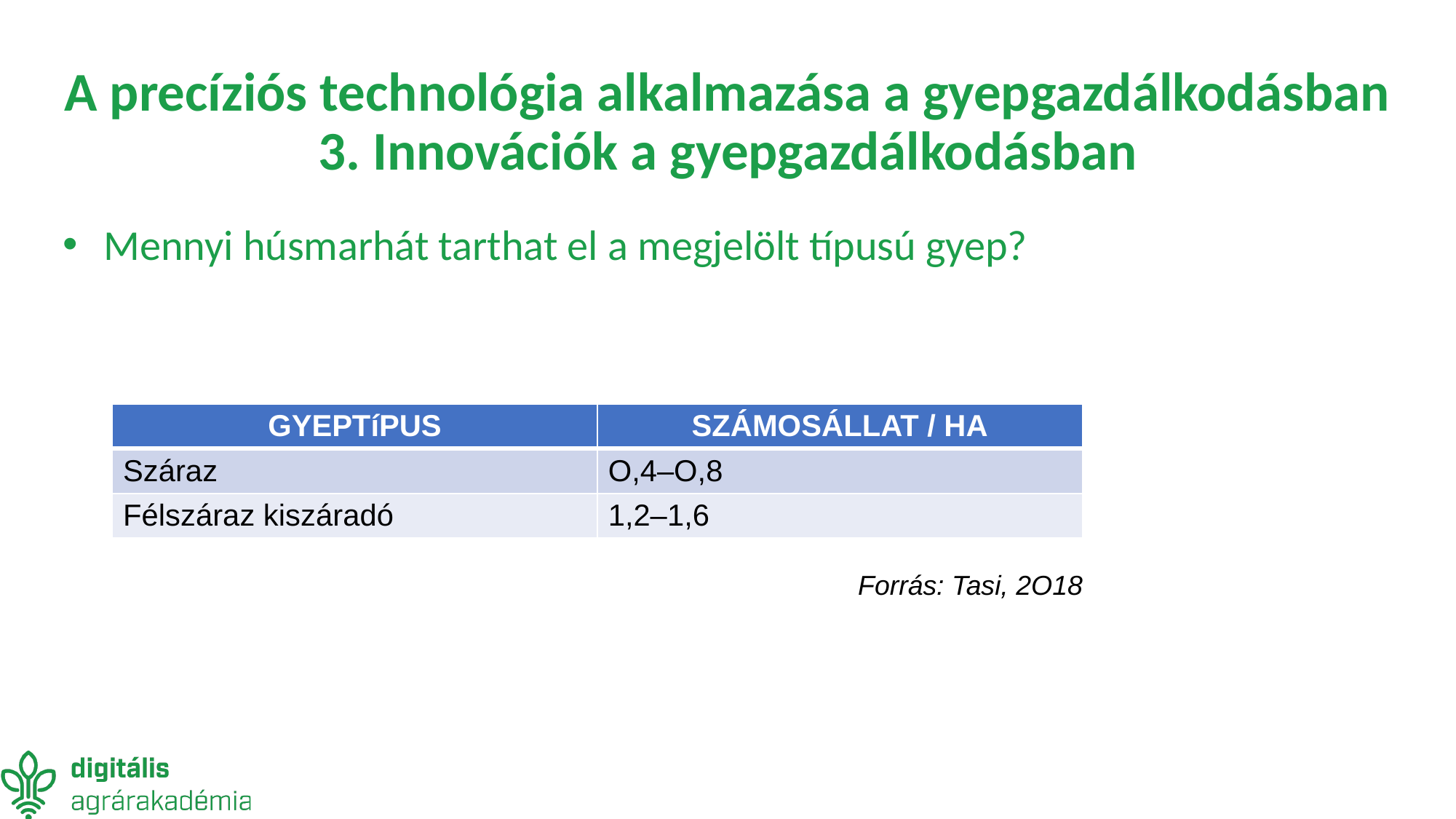

# A precíziós technológia alkalmazása a gyepgazdálkodásban 3. Innovációk a gyepgazdálkodásban
Mennyi húsmarhát tarthat el a megjelölt típusú gyep?

| GYEPTíPUS | SZÁMOSÁLLAT / HA |
| --- | --- |
| Száraz | O,4–O,8 |
| Félszáraz kiszáradó | 1,2–1,6 |
Forrás: Tasi, 2O18